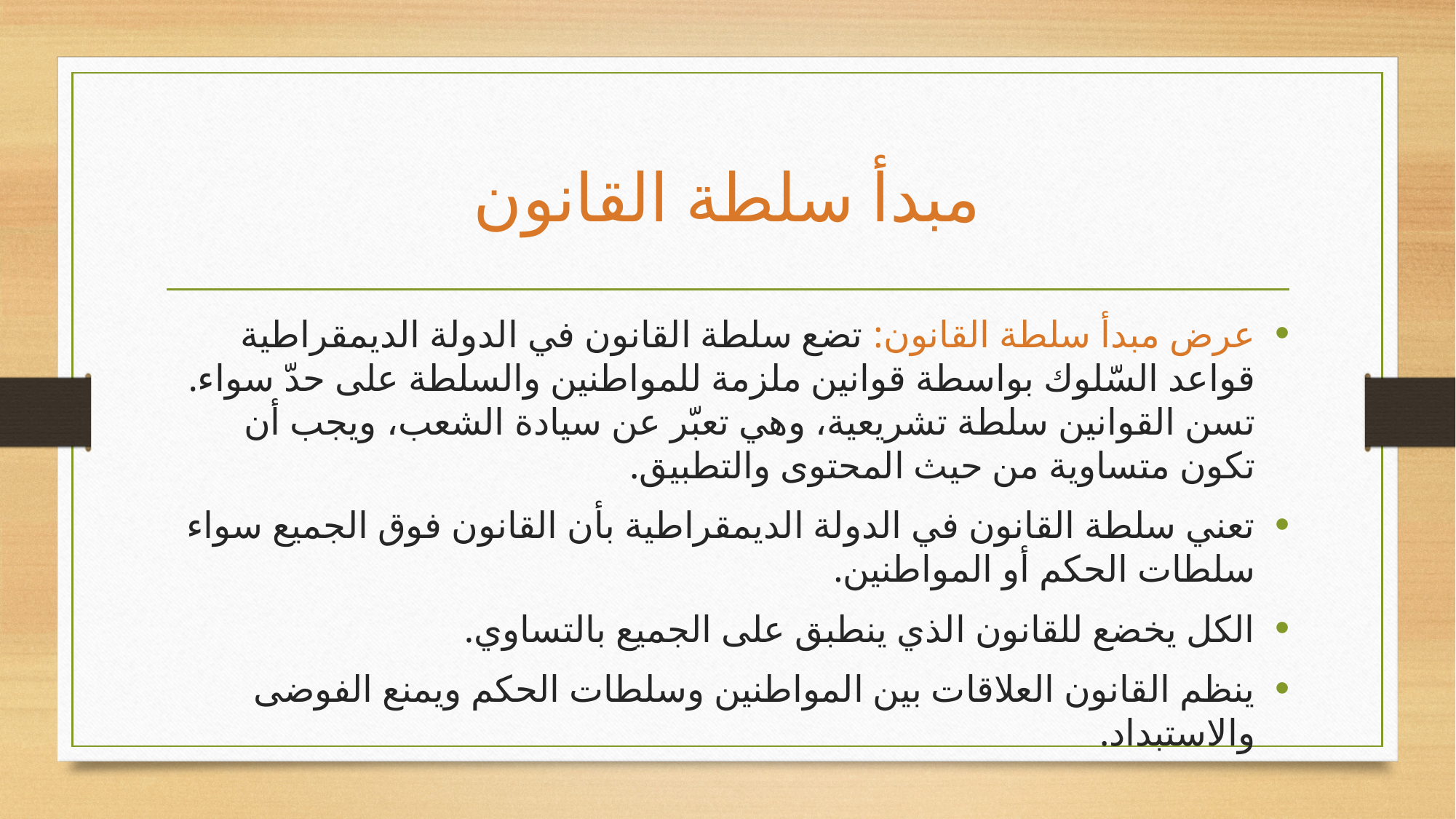

# مبدأ سلطة القانون
عرض مبدأ سلطة القانون: تضع سلطة القانون في الدولة الديمقراطية قواعد السّلوك بواسطة قوانين ملزمة للمواطنين والسلطة على حدّ سواء. تسن القوانين سلطة تشريعية، وهي تعبّر عن سيادة الشعب، ويجب أن تكون متساوية من حيث المحتوى والتطبيق.
تعني سلطة القانون في الدولة الديمقراطية بأن القانون فوق الجميع سواء سلطات الحكم أو المواطنين.
الكل يخضع للقانون الذي ينطبق على الجميع بالتساوي.
ينظم القانون العلاقات بين المواطنين وسلطات الحكم ويمنع الفوضى والاستبداد.